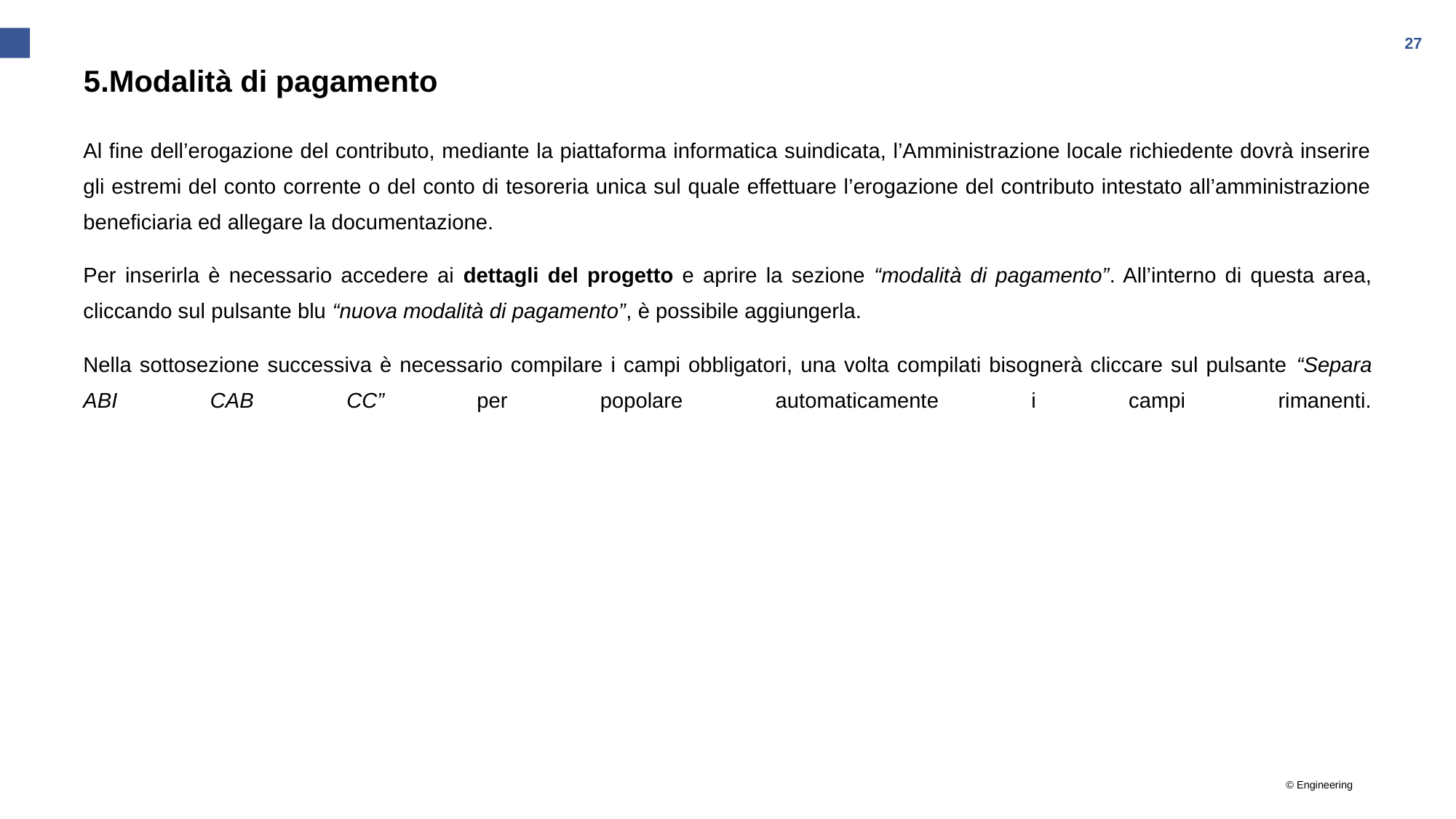

27
# 5.Modalità di pagamento
Al fine dell’erogazione del contributo, mediante la piattaforma informatica suindicata, l’Amministrazione locale richiedente dovrà inserire gli estremi del conto corrente o del conto di tesoreria unica sul quale effettuare l’erogazione del contributo intestato all’amministrazione beneficiaria ed allegare la documentazione.
Per inserirla è necessario accedere ai dettagli del progetto e aprire la sezione “modalità di pagamento”. All’interno di questa area, cliccando sul pulsante blu “nuova modalità di pagamento”, è possibile aggiungerla.
Nella sottosezione successiva è necessario compilare i campi obbligatori, una volta compilati bisognerà cliccare sul pulsante “Separa ABI CAB CC” per popolare automaticamente i campi rimanenti.